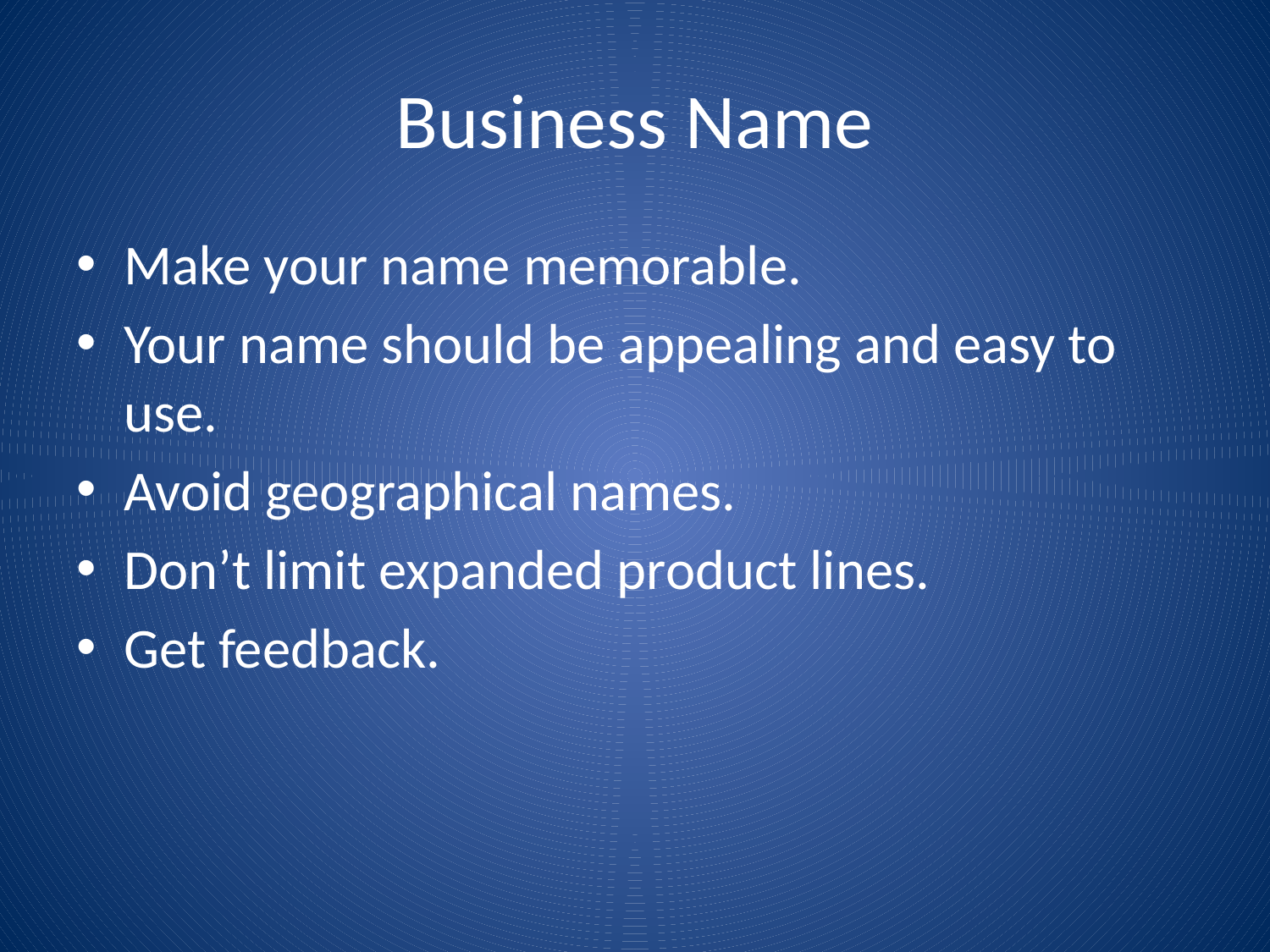

# Business Name
Make your name memorable.
Your name should be appealing and easy to use.
Avoid geographical names.
Don’t limit expanded product lines.
Get feedback.